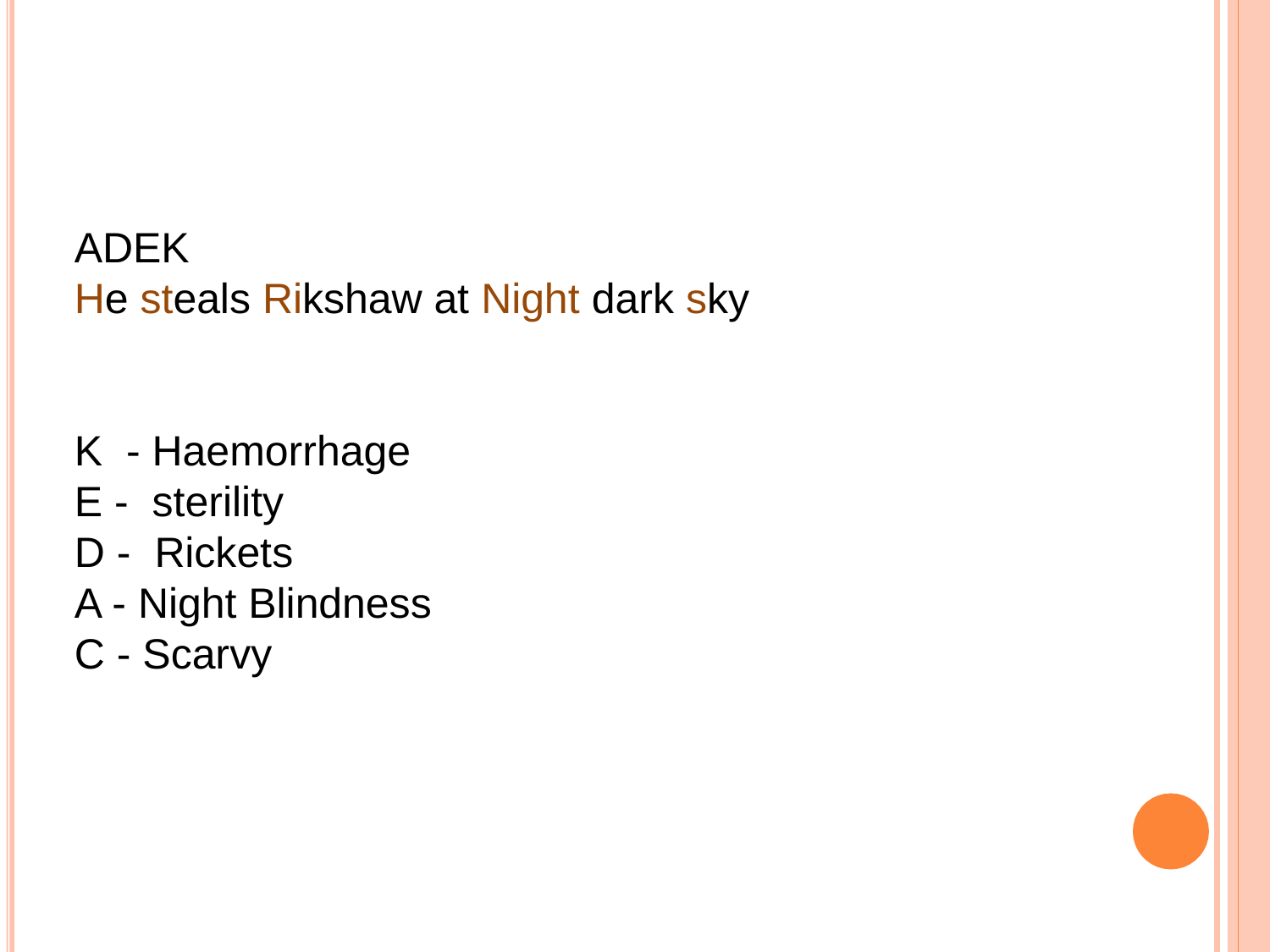

#
ADEK
He steals Rikshaw at Night dark sky

K  - Haemorrhage
E -  sterility
D -  Rickets
A - Night Blindness
C - Scarvy